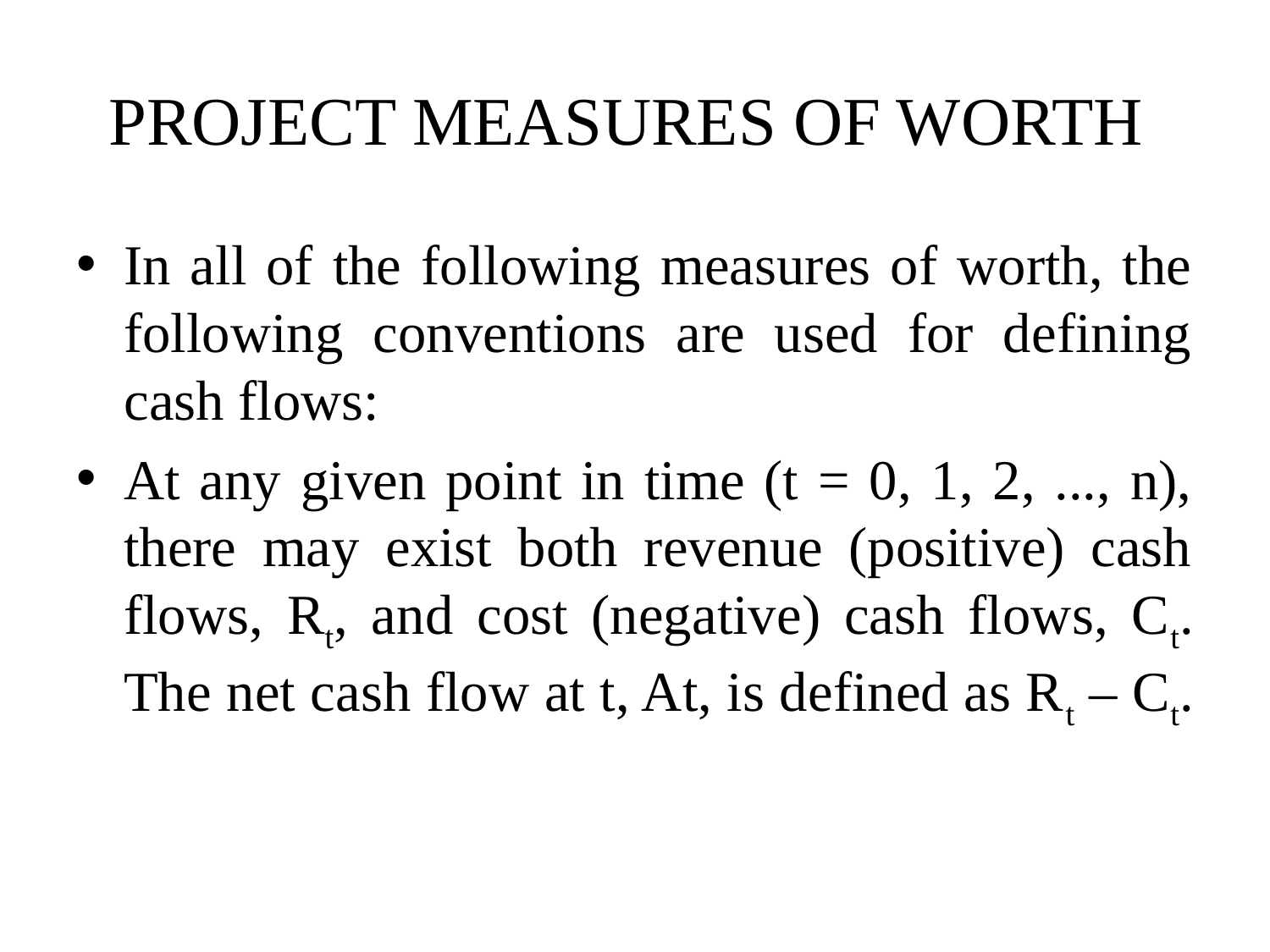

# PROJECT MEASURES OF WORTH
In all of the following measures of worth, the following conventions are used for defining cash flows:
At any given point in time (t = 0, 1, 2, ..., n), there may exist both revenue (positive) cash flows, Rt, and cost (negative) cash flows, Ct. The net cash flow at t, At, is defined as Rt – Ct.